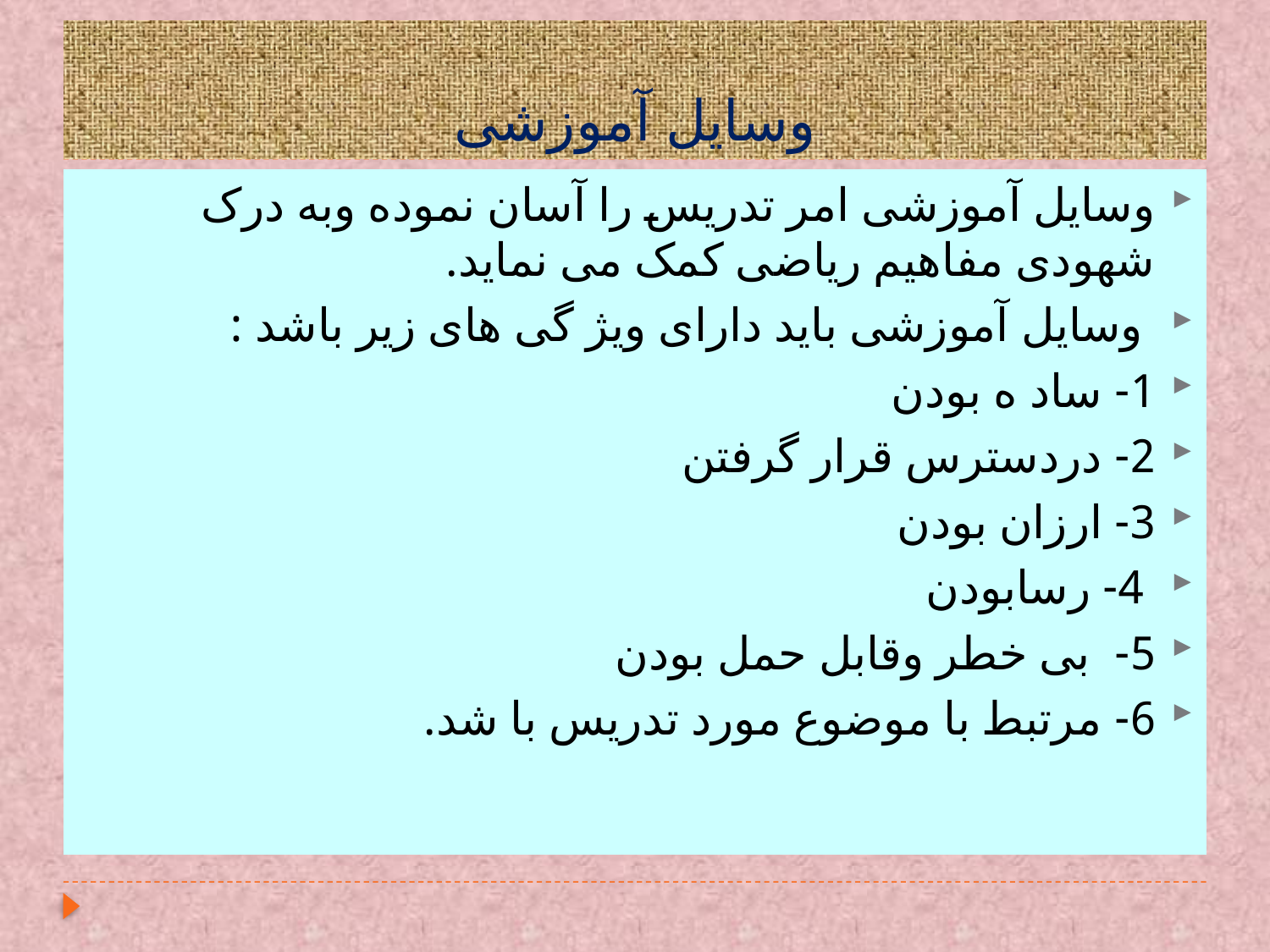

# وسایل آموزشی
وسایل آموزشی امر تدریس را آسان نموده وبه درک شهودی مفاهیم ریاضی کمک می نماید.
 وسایل آموزشی باید دارای ویژ گی های زیر باشد :
1- ساد ه بودن
2- دردسترس قرار گرفتن
3- ارزان بودن
 4- رسابودن
5-  بی خطر وقابل حمل بودن
6- مرتبط با موضوع مورد تدریس با شد.